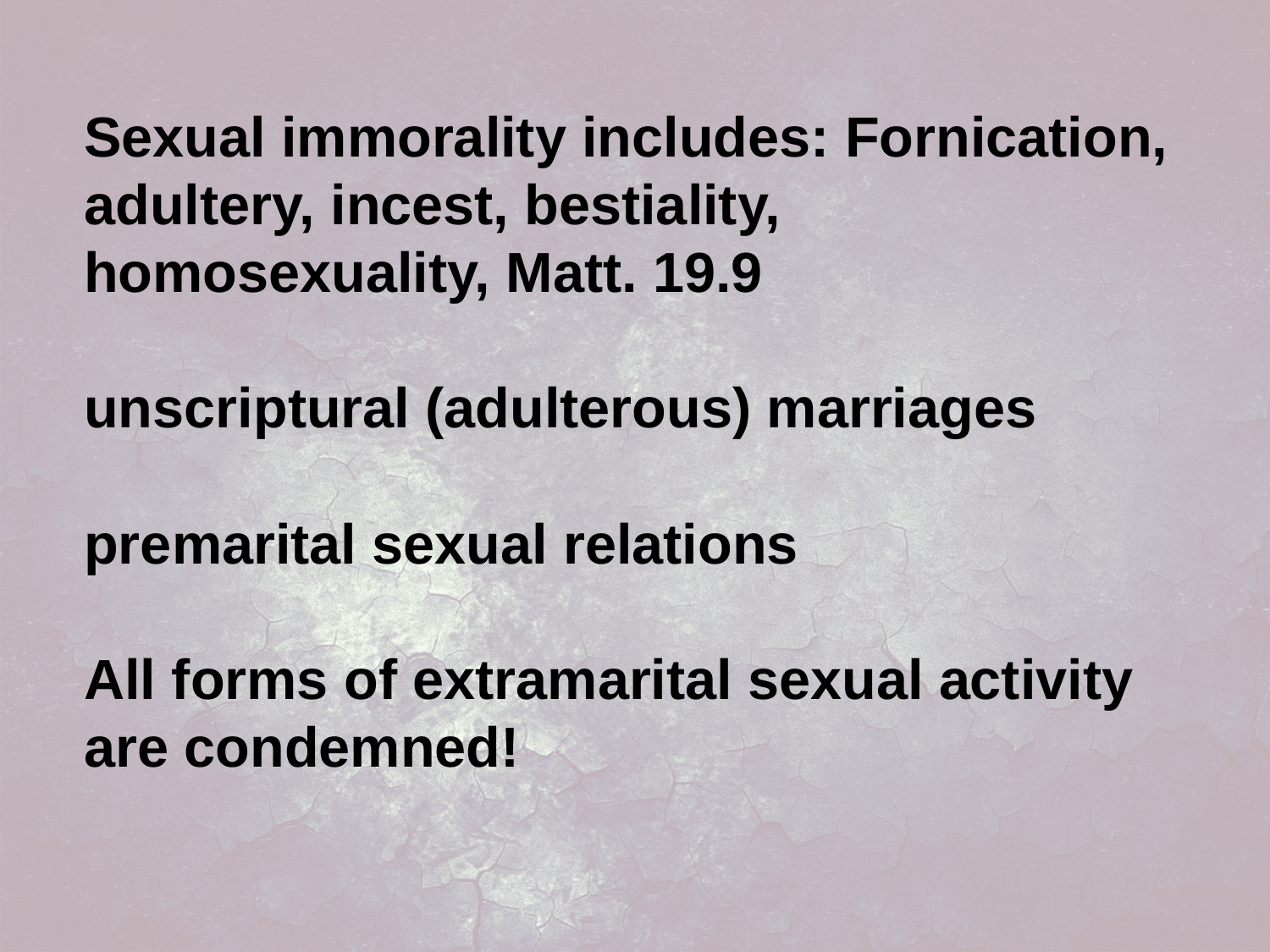

Sexual immorality includes: Fornication, adultery, incest, bestiality, homosexuality, Matt. 19.9

unscriptural (adulterous) marriages

premarital sexual relations

All forms of extramarital sexual activity are condemned!